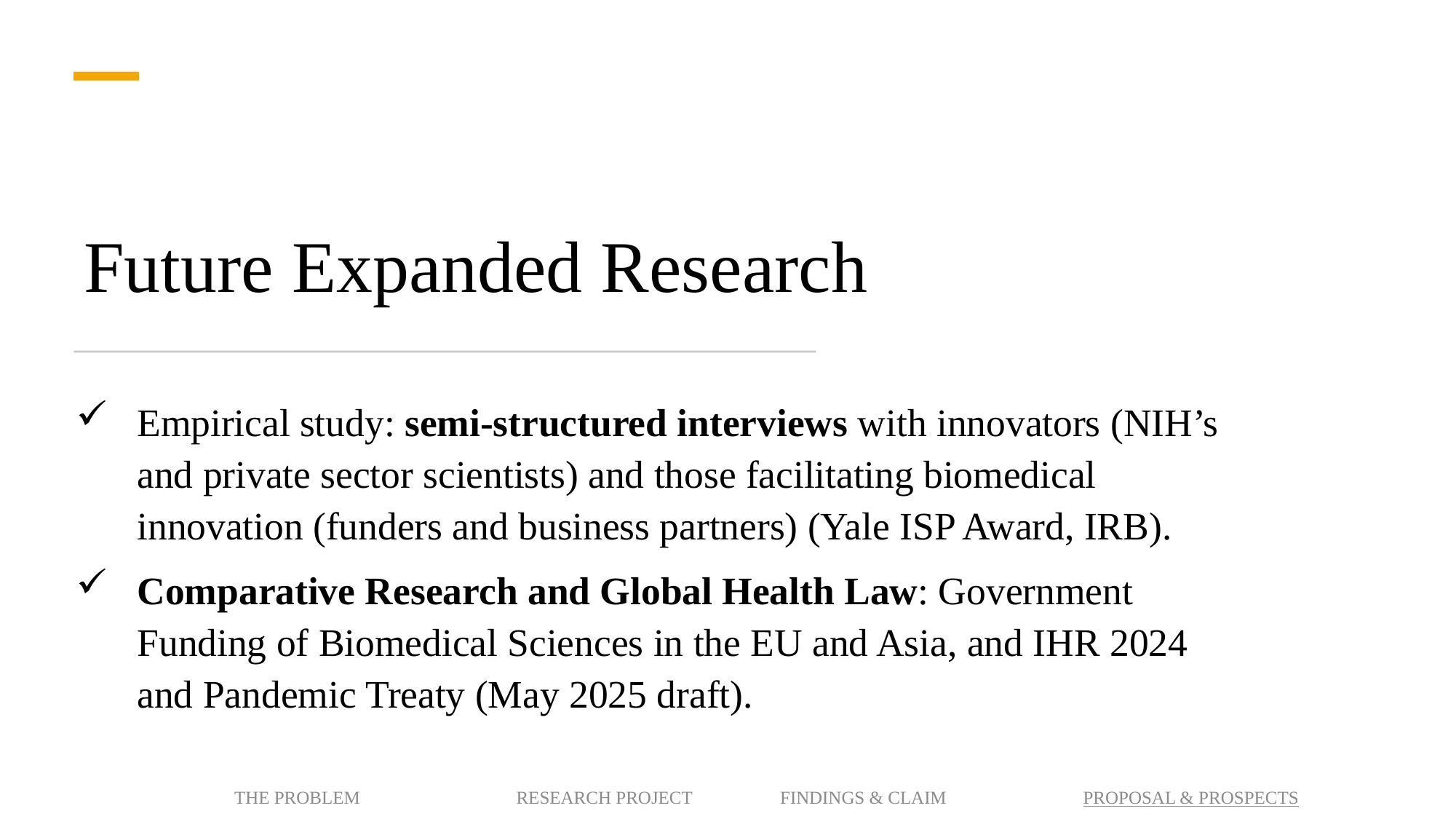

Future Expanded Research

Empirical study: semi-structured interviews with innovators (NIH’s and private sector scientists) and those facilitating biomedical innovation (funders and business partners) (Yale ISP Award, IRB).
Comparative Research and Global Health Law: Government Funding of Biomedical Sciences in the EU and Asia, and IHR 2024 and Pandemic Treaty (May 2025 draft).
THE PROBLEM	              RESEARCH PROJECT	FINDINGS & CLAIM                              PROPOSAL & PROSPECTS